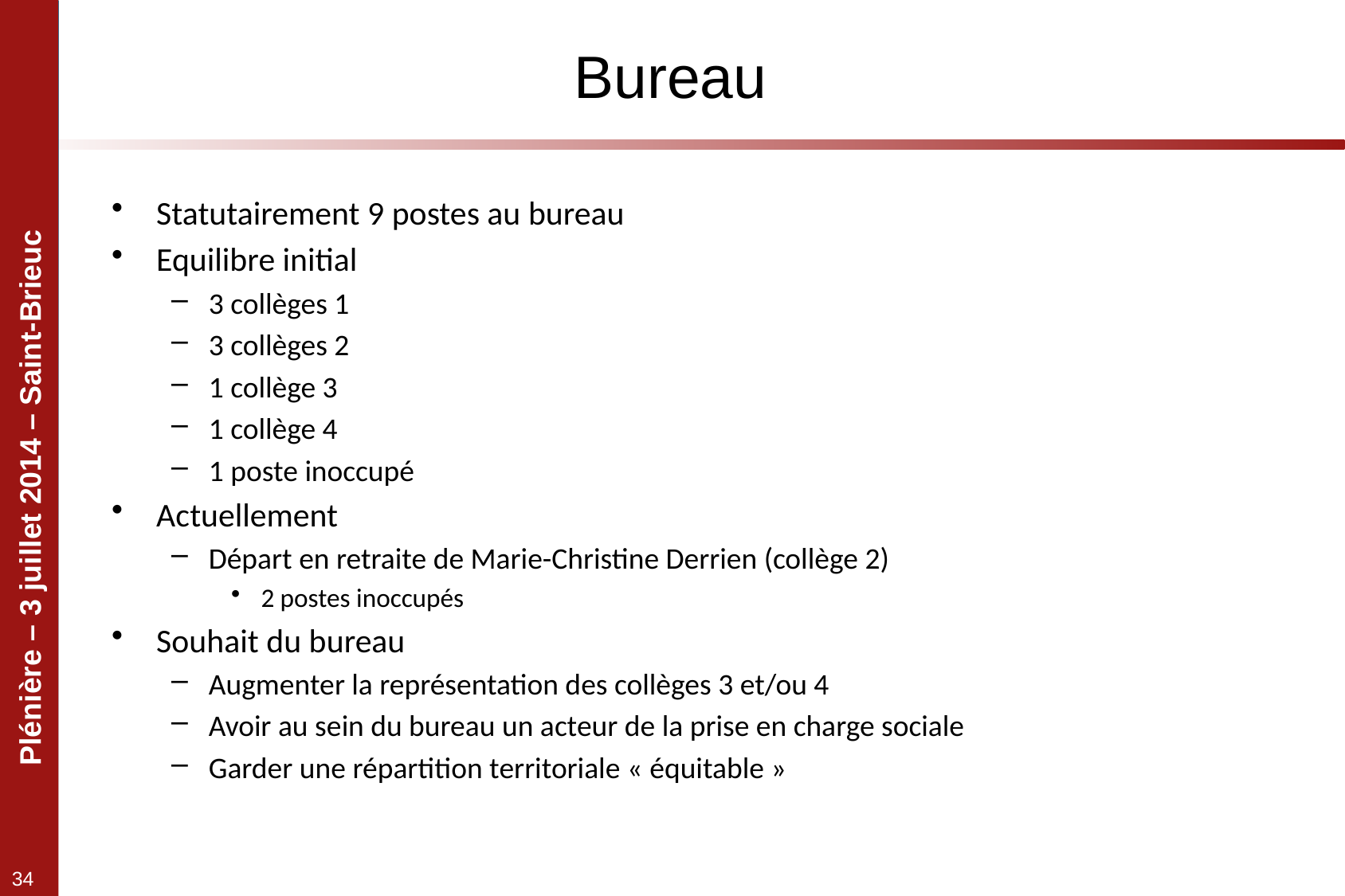

# Bureau
Statutairement 9 postes au bureau
Equilibre initial
3 collèges 1
3 collèges 2
1 collège 3
1 collège 4
1 poste inoccupé
Actuellement
Départ en retraite de Marie-Christine Derrien (collège 2)
2 postes inoccupés
Souhait du bureau
Augmenter la représentation des collèges 3 et/ou 4
Avoir au sein du bureau un acteur de la prise en charge sociale
Garder une répartition territoriale « équitable »